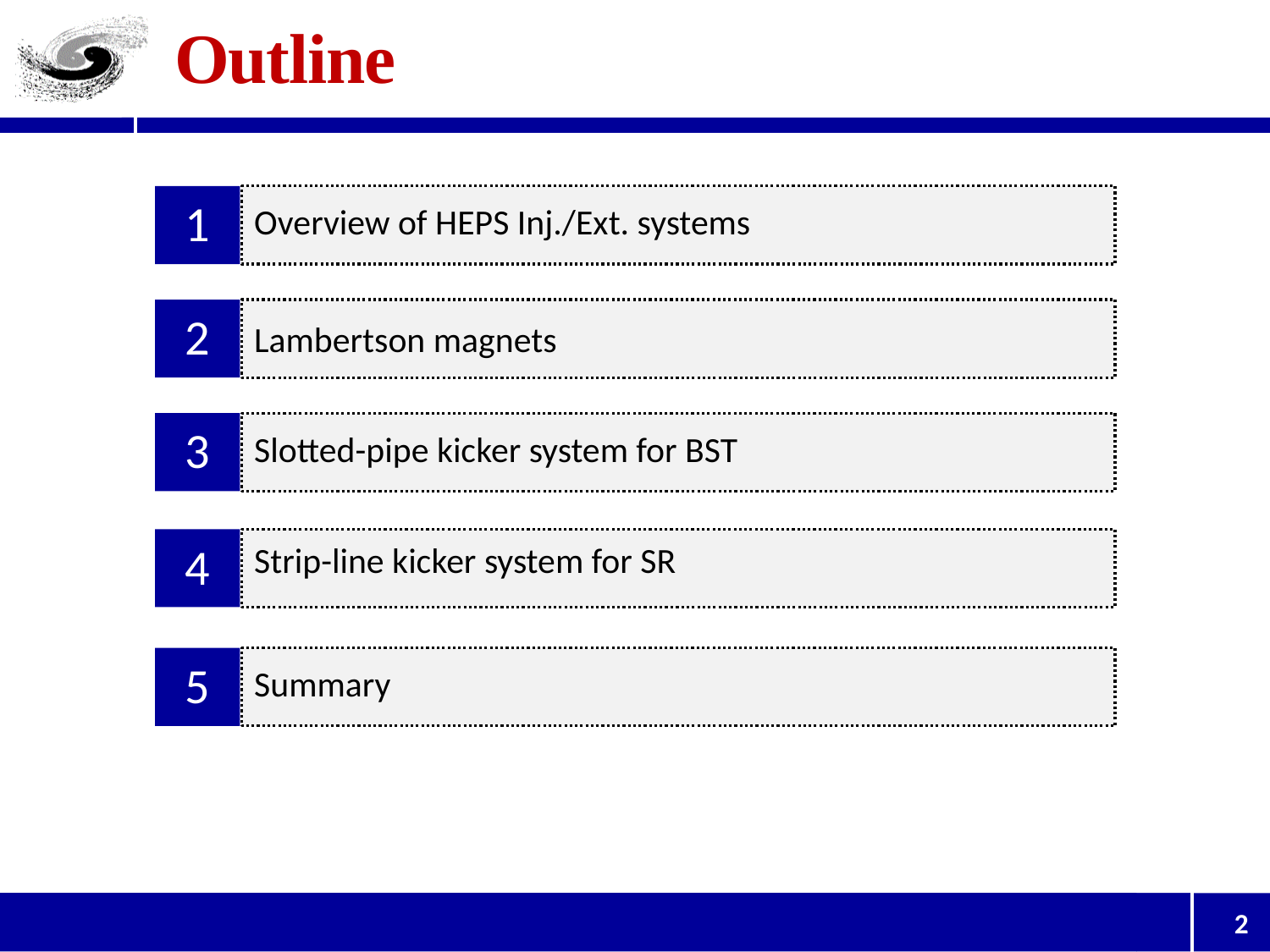

# Outline
1
Overview of HEPS Inj./Ext. systems
2
Lambertson magnets
Slotted-pipe kicker system for BST
3
Strip-line kicker system for SR
4
Summary
5